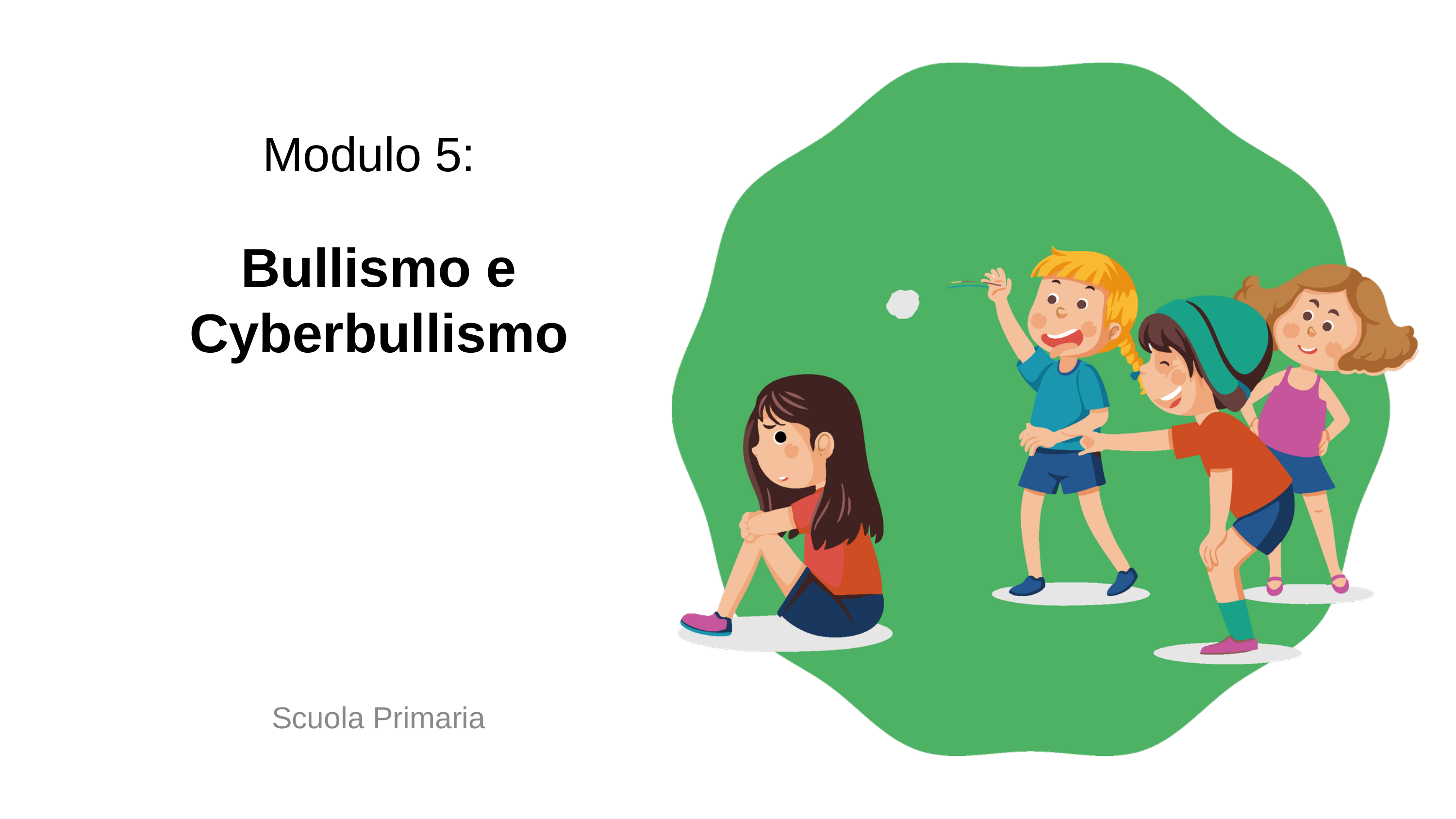

Modulo 5:
Bullismo e Cyberbullismo
Scuola Primaria